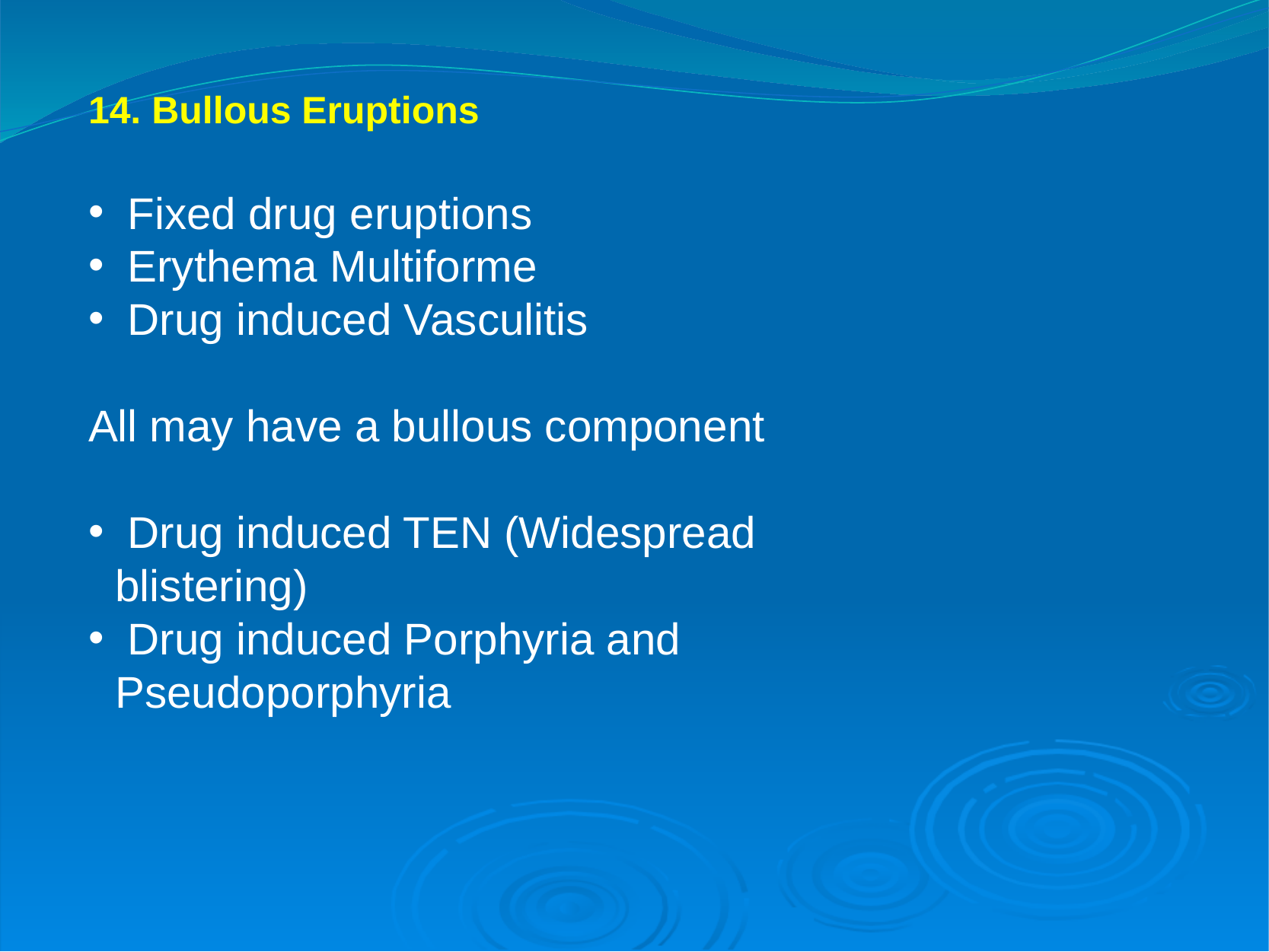

14. Bullous Eruptions

 Fixed drug eruptions
 Erythema Multiforme
 Drug induced Vasculitis

All may have a bullous component

 Drug induced TEN (Widespread blistering)
 Drug induced Porphyria and Pseudoporphyria